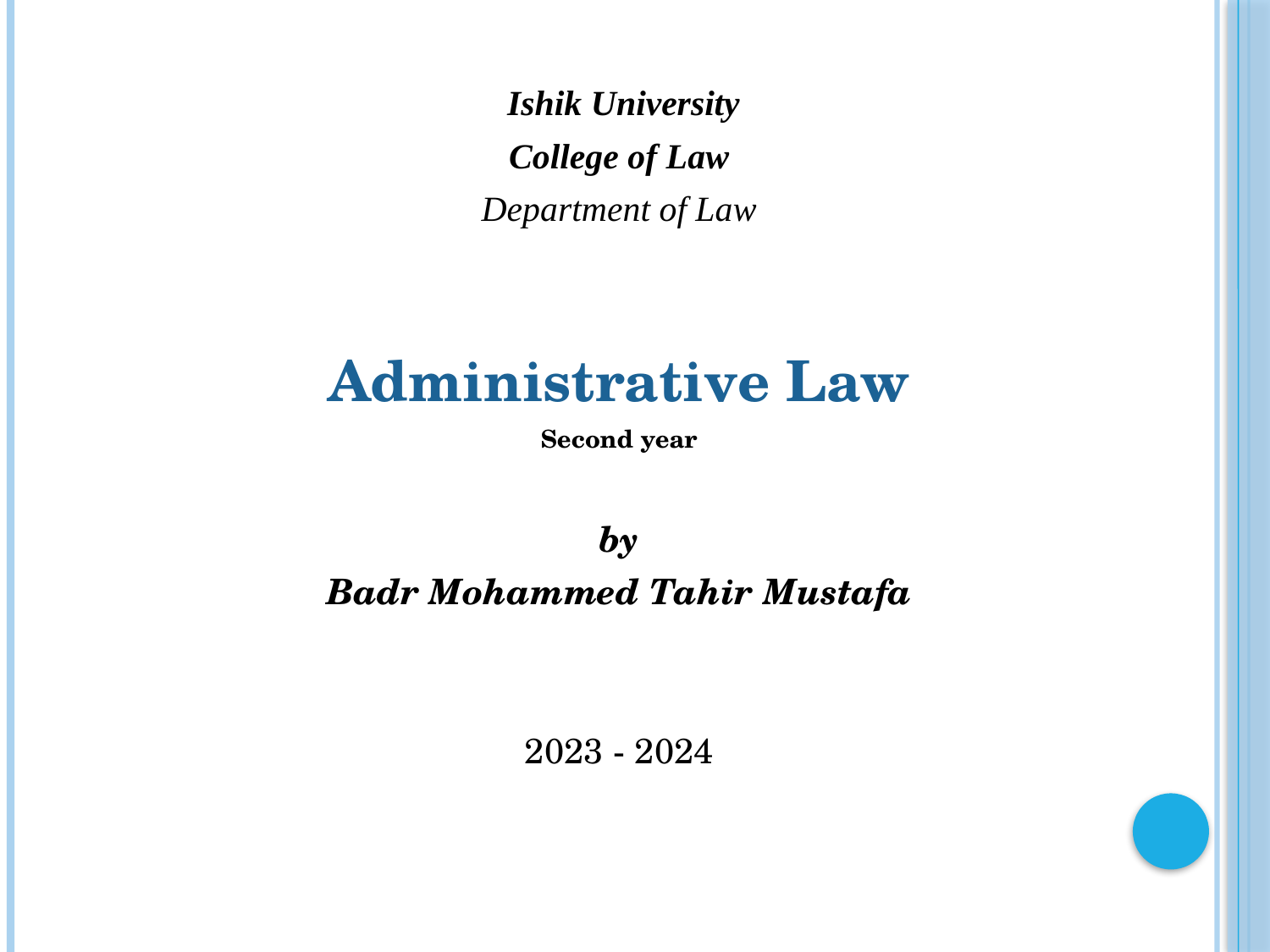

Ishik University
College of Law
Department of Law

Administrative Law
Second year

by
Badr Mohammed Tahir Mustafa

2023 - 2024
1